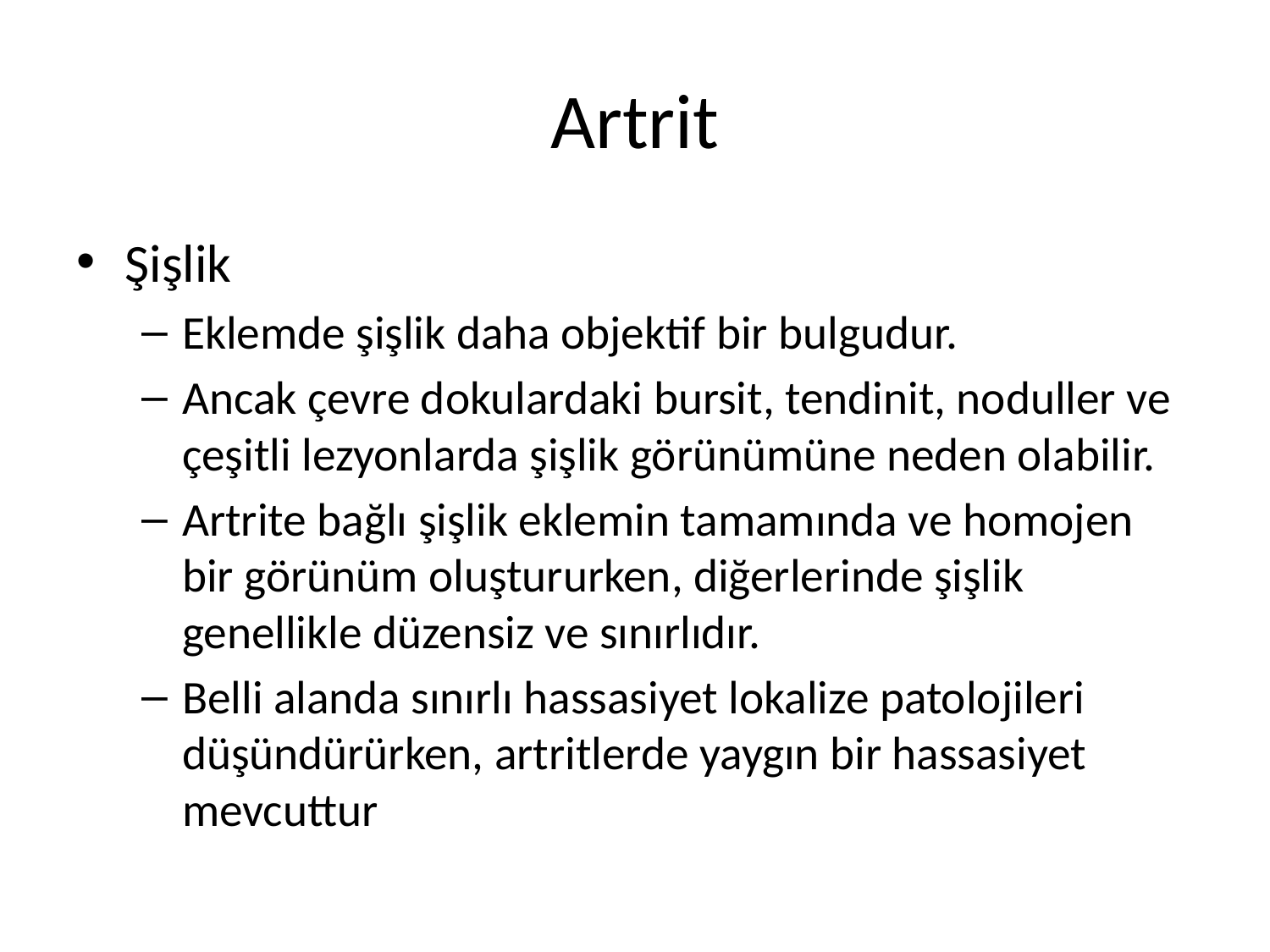

# Artrit
Şişlik
Eklemde şişlik daha objektif bir bulgudur.
Ancak çevre dokulardaki bursit, tendinit, noduller ve çeşitli lezyonlarda şişlik görünümüne neden olabilir.
Artrite bağlı şişlik eklemin tamamında ve homojen bir görünüm oluştururken, diğerlerinde şişlik genellikle düzensiz ve sınırlıdır.
Belli alanda sınırlı hassasiyet lokalize patolojileri düşündürürken, artritlerde yaygın bir hassasiyet mevcuttur